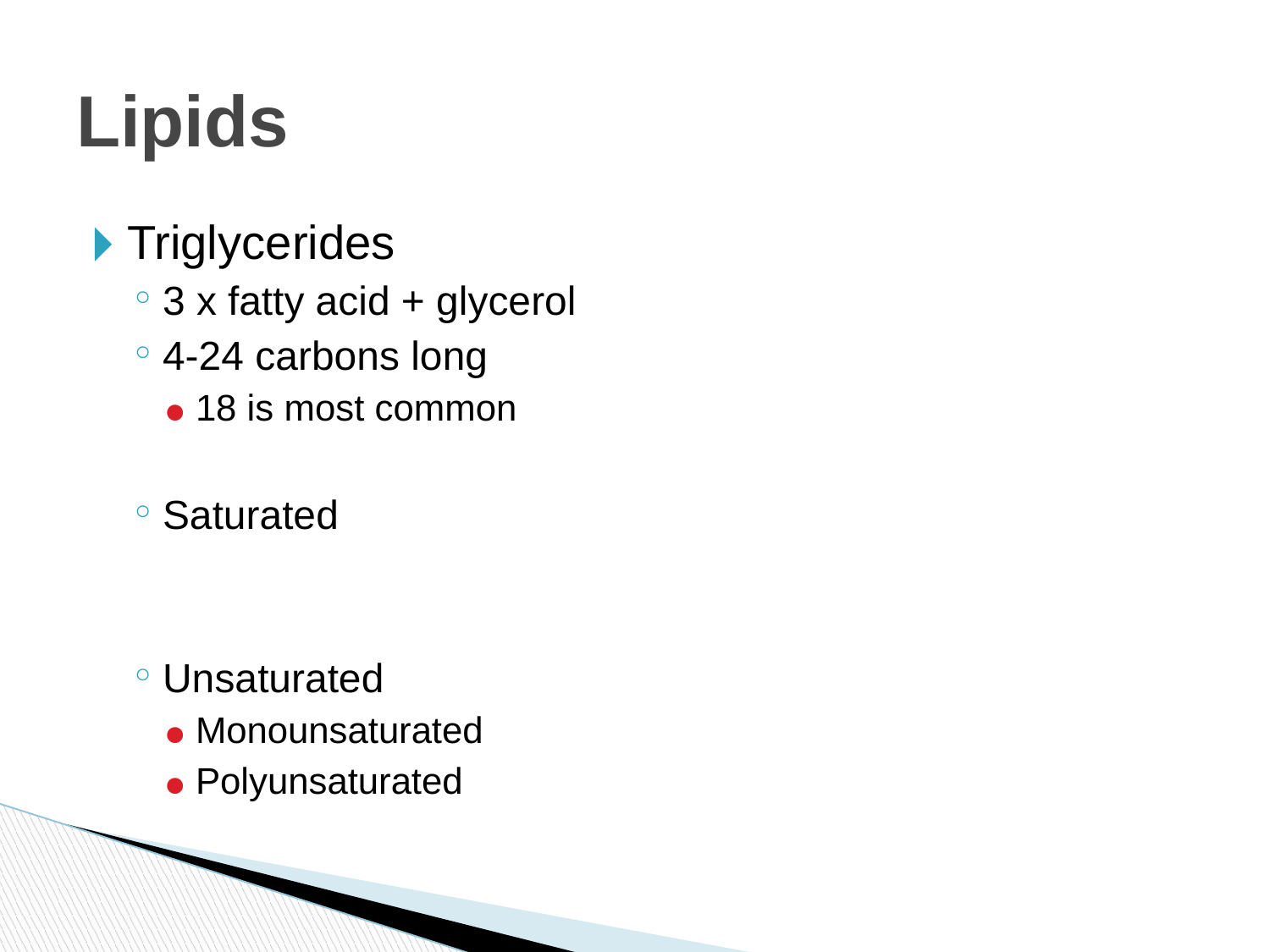

# Lipids
Triglycerides
3 x fatty acid + glycerol
4-24 carbons long
18 is most common

Saturated

Unsaturated
Monounsaturated
Polyunsaturated